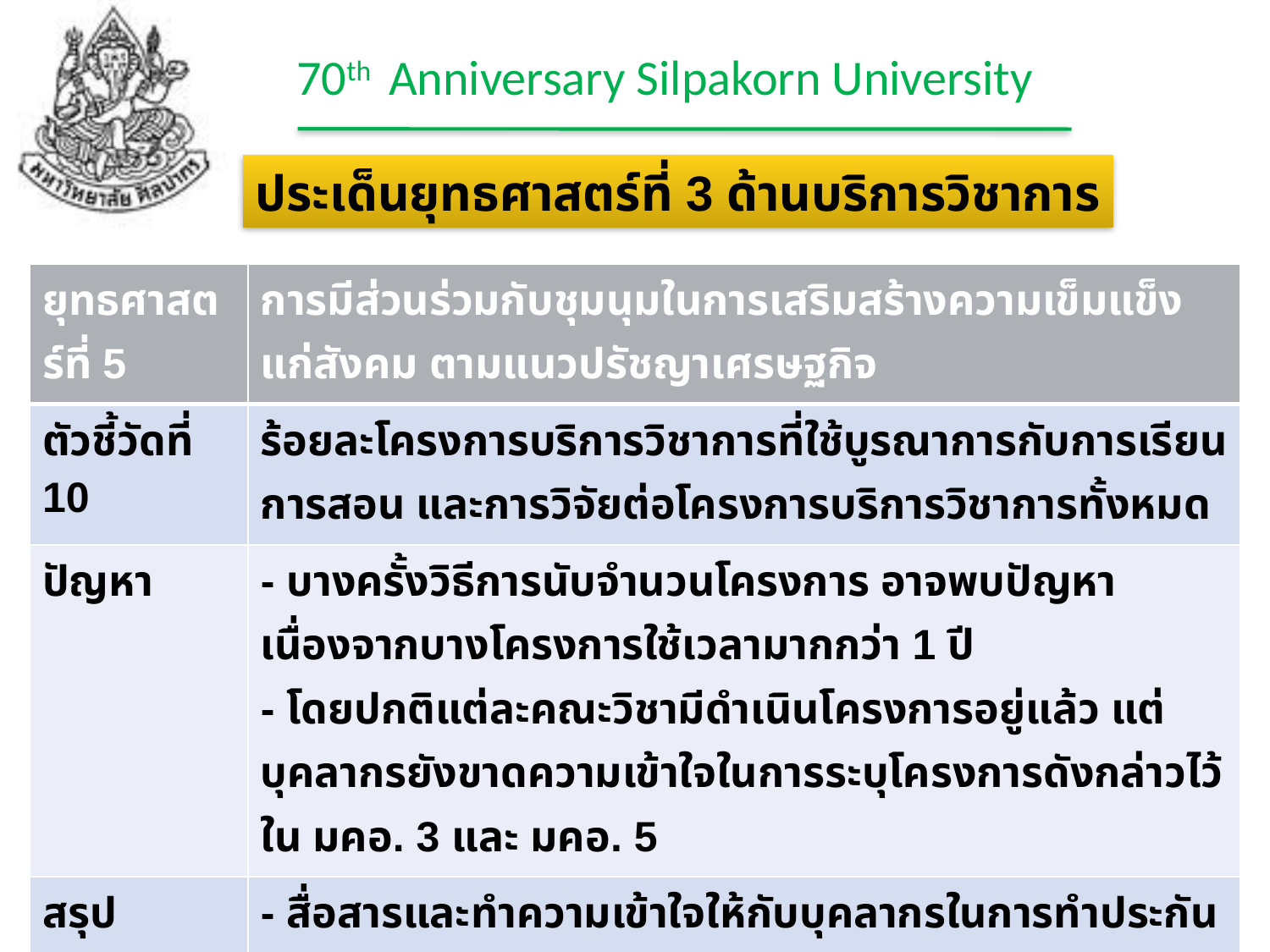

ประเด็นยุทธศาสตร์ที่ 3 ด้านบริการวิชาการ
| ยุทธศาสตร์ที่ 5 | การมีส่วนร่วมกับชุมนุมในการเสริมสร้างความเข็มแข็งแก่สังคม ตามแนวปรัชญาเศรษฐกิจ |
| --- | --- |
| ตัวชี้วัดที่ 10 | ร้อยละโครงการบริการวิชาการที่ใช้บูรณาการกับการเรียนการสอน และการวิจัยต่อโครงการบริการวิชาการทั้งหมด |
| ปัญหา | - บางครั้งวิธีการนับจำนวนโครงการ อาจพบปัญหาเนื่องจากบางโครงการใช้เวลามากกว่า 1 ปี - โดยปกติแต่ละคณะวิชามีดำเนินโครงการอยู่แล้ว แต่บุคลากรยังขาดความเข้าใจในการระบุโครงการดังกล่าวไว้ใน มคอ. 3 และ มคอ. 5 |
| สรุป ข้อเสนอแนะ | - สื่อสารและทำความเข้าใจให้กับบุคลากรในการทำประกันคุณภาพการศึกษา |